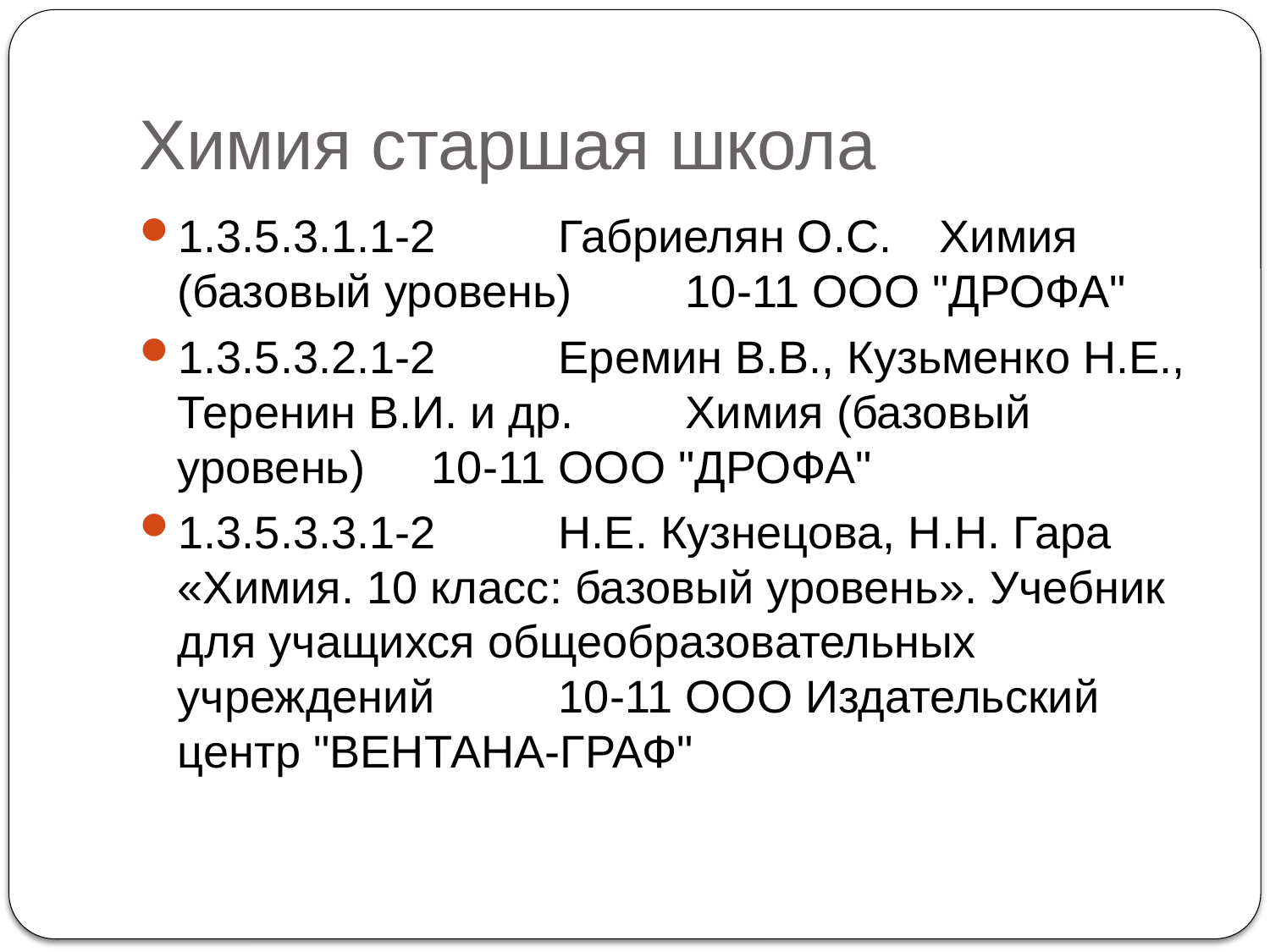

# Химия старшая школа
1.3.5.3.1.1-2	Габриелян О.С.	Химия (базовый уровень)	10-11	ООО "ДРОФА"
1.3.5.3.2.1-2	Еремин В.В., Кузьменко Н.Е., Теренин В.И. и др. 	Химия (базовый уровень)	10-11	ООО "ДРОФА"
1.3.5.3.3.1-2	Н.Е. Кузнецова, Н.Н. Гара	«Химия. 10 класс: базовый уровень». Учебник для учащихся общеобразовательных учреждений	10-11	ООО Издательский центр "ВЕНТАНА-ГРАФ"